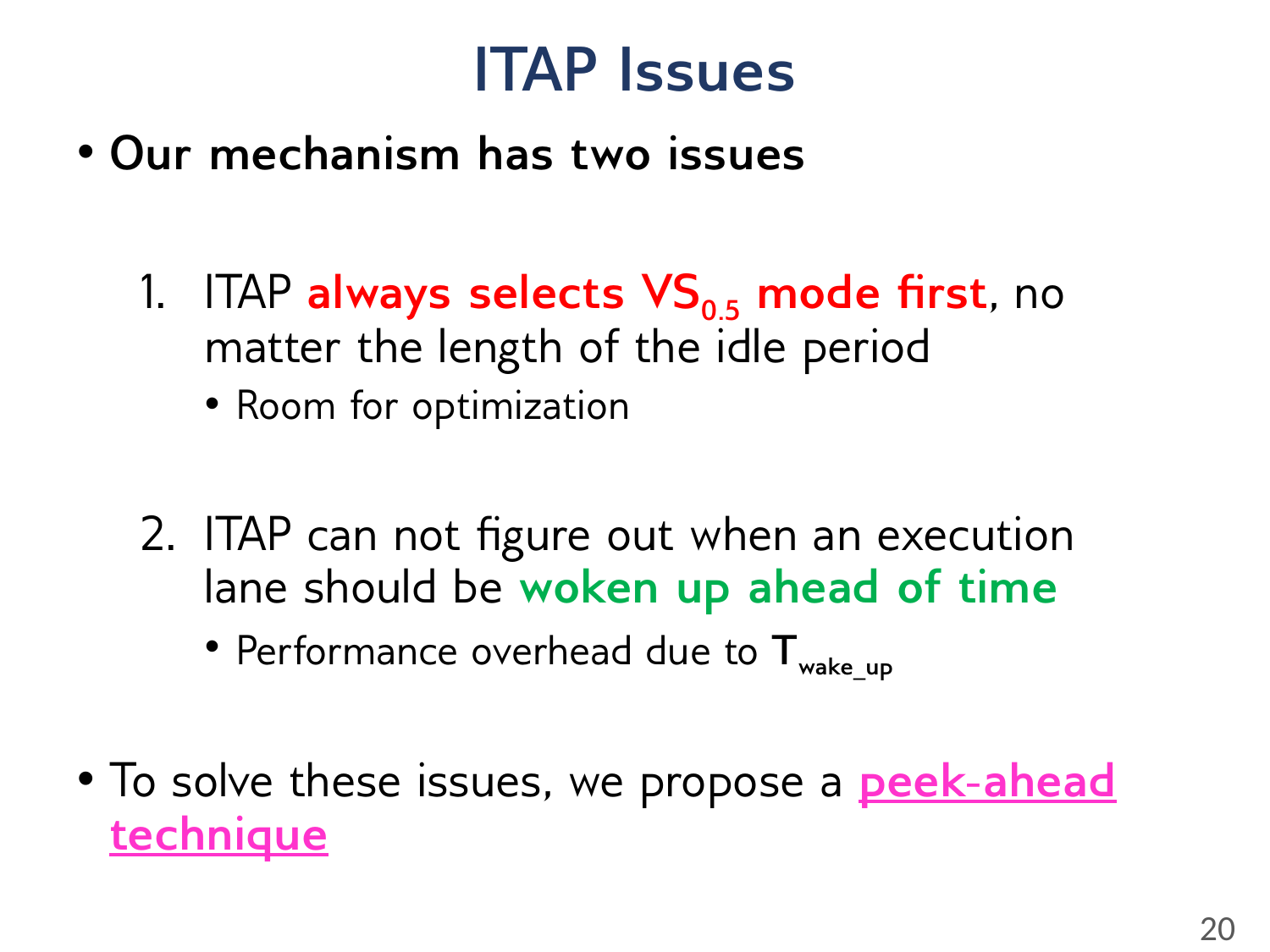

# ITAP Issues
Our mechanism has two issues

ITAP always selects VS0.5 mode first, no matter the length of the idle period
Room for optimization

ITAP can not figure out when an execution lane should be woken up ahead of time
Performance overhead due to Twake_up

To solve these issues, we propose a peek-ahead technique

20